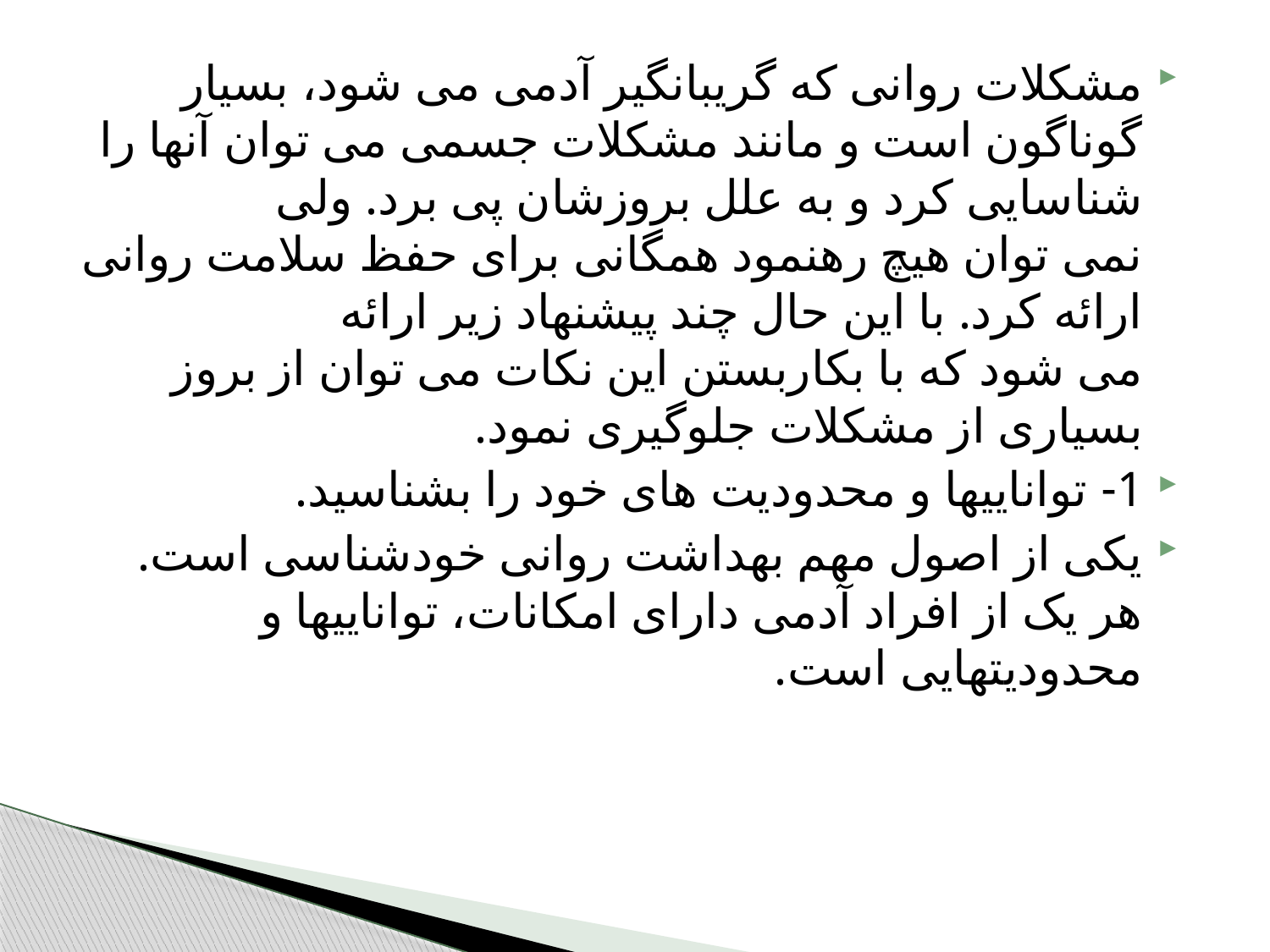

مشکلات روانی که گریبانگیر آدمی می شود، بسیار گوناگون است و مانند مشکلات جسمی می توان آنها را شناسایی کرد و به علل بروزشان پی برد. ولی
نمی توان هیچ رهنمود همگانی برای حفظ سلامت روانی ارائه کرد. با این حال چند پیشنهاد زیر ارائه
می شود که با بکاربستن این نکات می توان از بروز بسیاری از مشکلات جلوگیری نمود.
1- تواناییها و محدودیت های خود را بشناسید.
یکی از اصول مهم بهداشت روانی خودشناسی است. هر یک از افراد آدمی دارای امکانات، تواناییها و محدودیتهایی است.